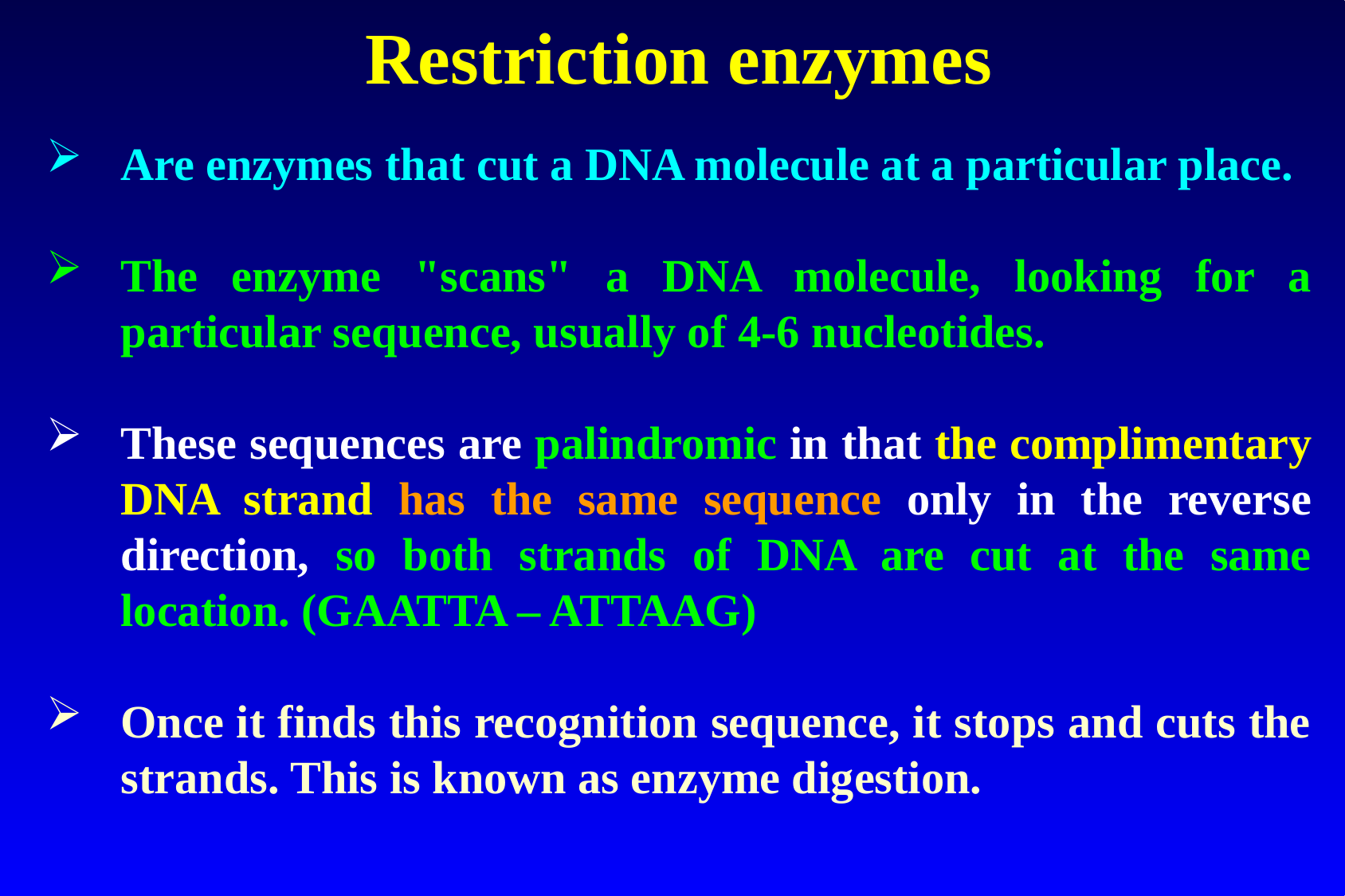

# Restriction enzymes
Are enzymes that cut a DNA molecule at a particular place.

The enzyme "scans" a DNA molecule, looking for a particular sequence, usually of 4-6 nucleotides.

These sequences are palindromic in that the complimentary DNA strand has the same sequence only in the reverse direction, so both strands of DNA are cut at the same location. (GAATTA – ATTAAG)

Once it finds this recognition sequence, it stops and cuts the strands. This is known as enzyme digestion.